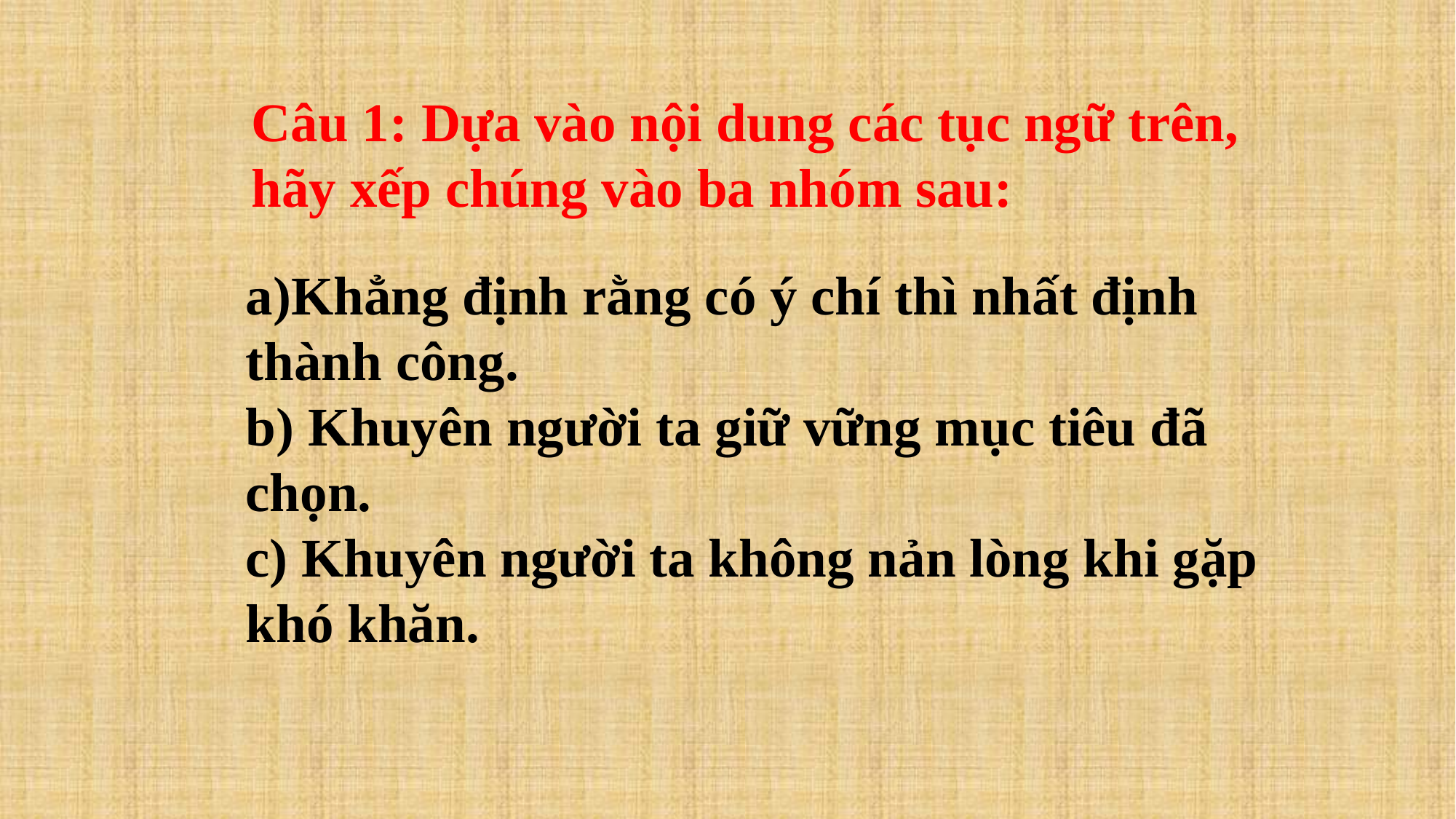

Câu 1: Dựa vào nội dung các tục ngữ trên, hãy xếp chúng vào ba nhóm sau:
a)Khẳng định rằng có ý chí thì nhất định thành công.
b) Khuyên người ta giữ vững mục tiêu đã chọn.
c) Khuyên người ta không nản lòng khi gặp khó khăn.